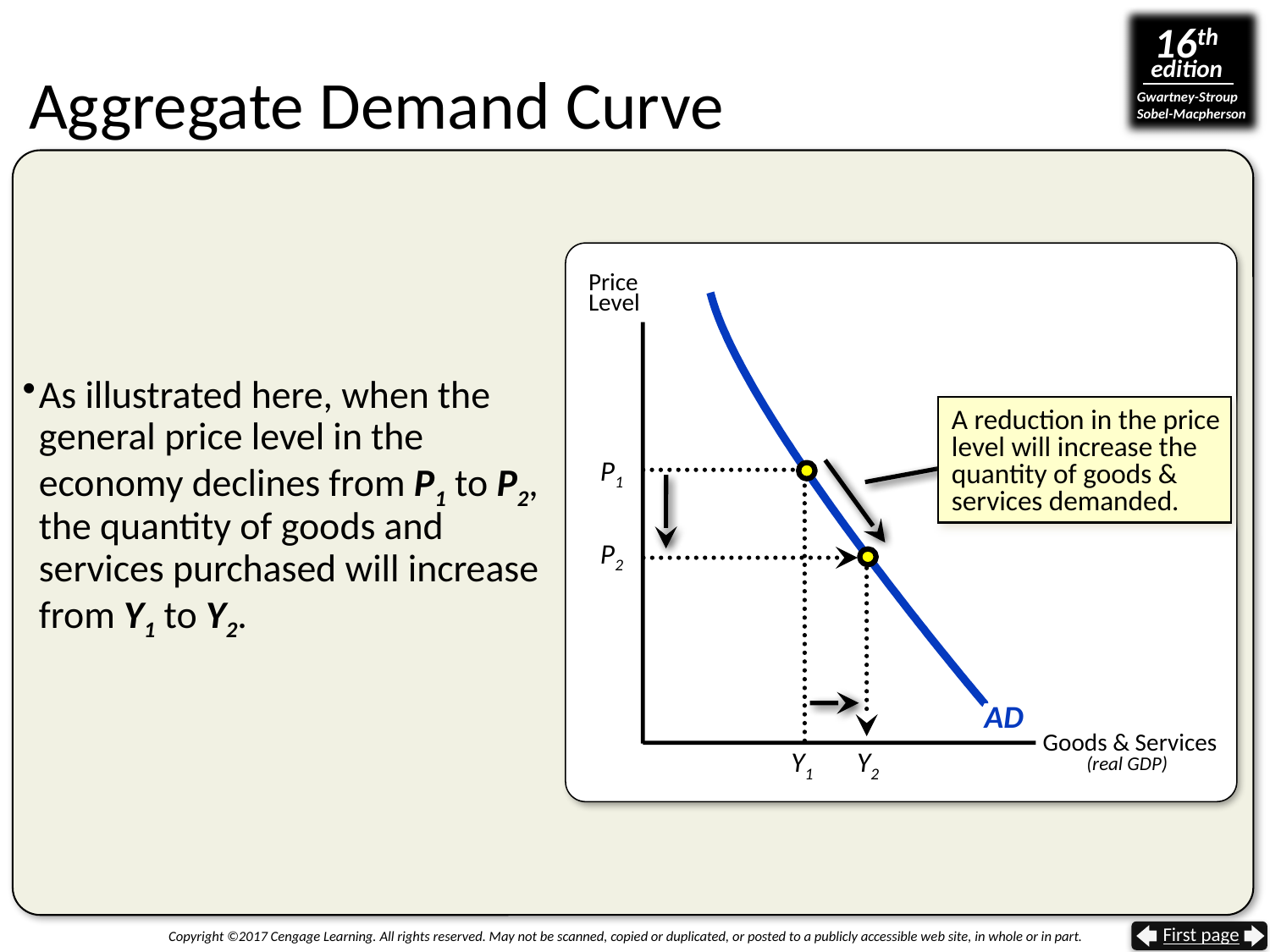

# Aggregate Demand Curve

Price
Level

AD

As illustrated here, when the general price level in the economy declines from P1 to P2, the quantity of goods and services purchased will increase from Y1 to Y2.

 A reduction in the price
 level will increase the
 quantity of goods &
 services demanded.

P1

P2

 Goods & Services
(real GDP)

Y1
Y2